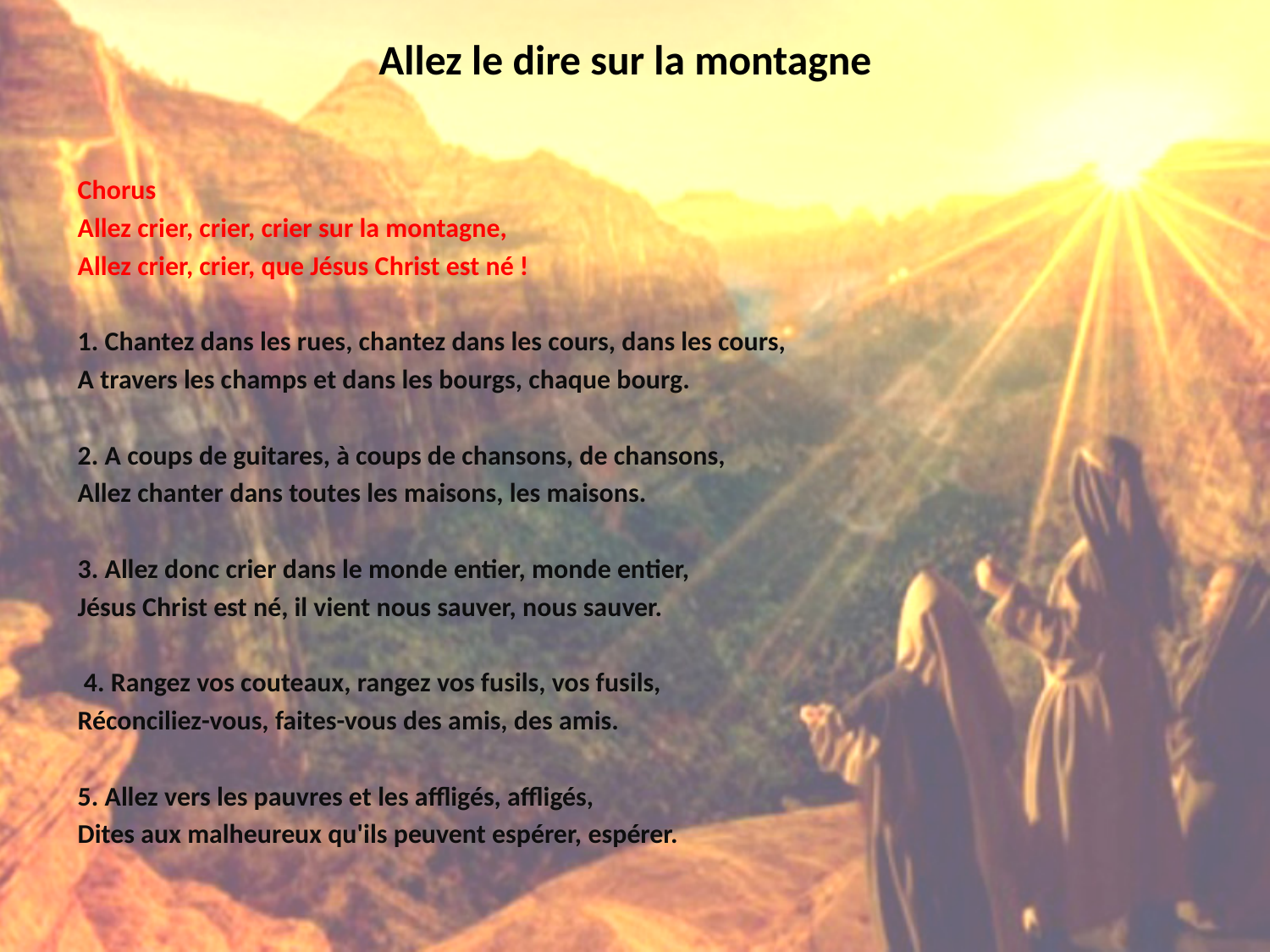

# Allez le dire sur la montagne
Chorus
Allez crier, crier, crier sur la montagne,
Allez crier, crier, que Jésus Christ est né !

1. Chantez dans les rues, chantez dans les cours, dans les cours,
A travers les champs et dans les bourgs, chaque bourg.

2. A coups de guitares, à coups de chansons, de chansons,
Allez chanter dans toutes les maisons, les maisons.

3. Allez donc crier dans le monde entier, monde entier,
Jésus Christ est né, il vient nous sauver, nous sauver.

 4. Rangez vos couteaux, rangez vos fusils, vos fusils,
Réconciliez-vous, faites-vous des amis, des amis.

5. Allez vers les pauvres et les affligés, affligés,
Dites aux malheureux qu'ils peuvent espérer, espérer.